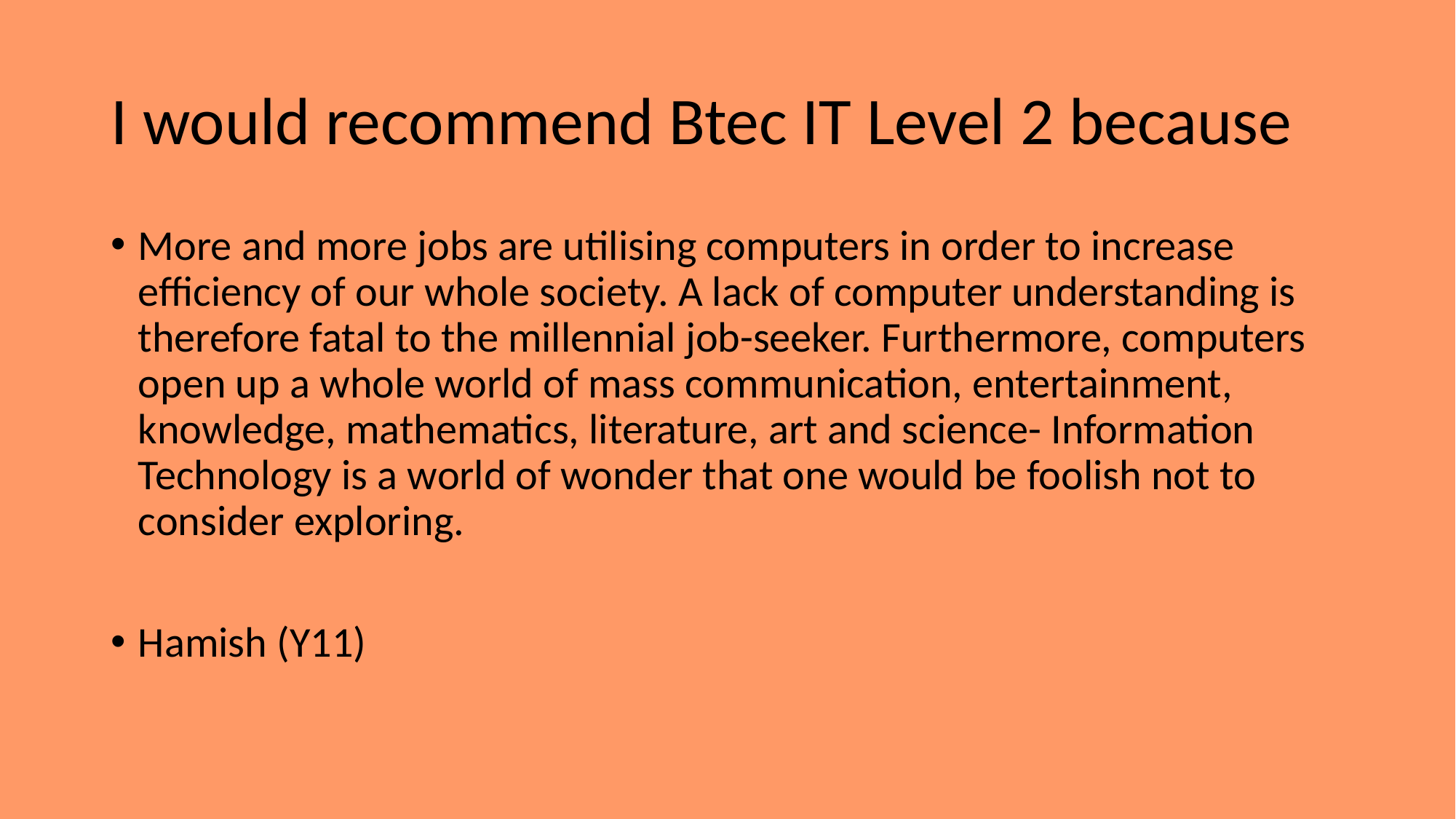

# I would recommend Btec IT Level 2 because
More and more jobs are utilising computers in order to increase efficiency of our whole society. A lack of computer understanding is therefore fatal to the millennial job-seeker. Furthermore, computers open up a whole world of mass communication, entertainment, knowledge, mathematics, literature, art and science- Information Technology is a world of wonder that one would be foolish not to consider exploring.

Hamish (Y11)